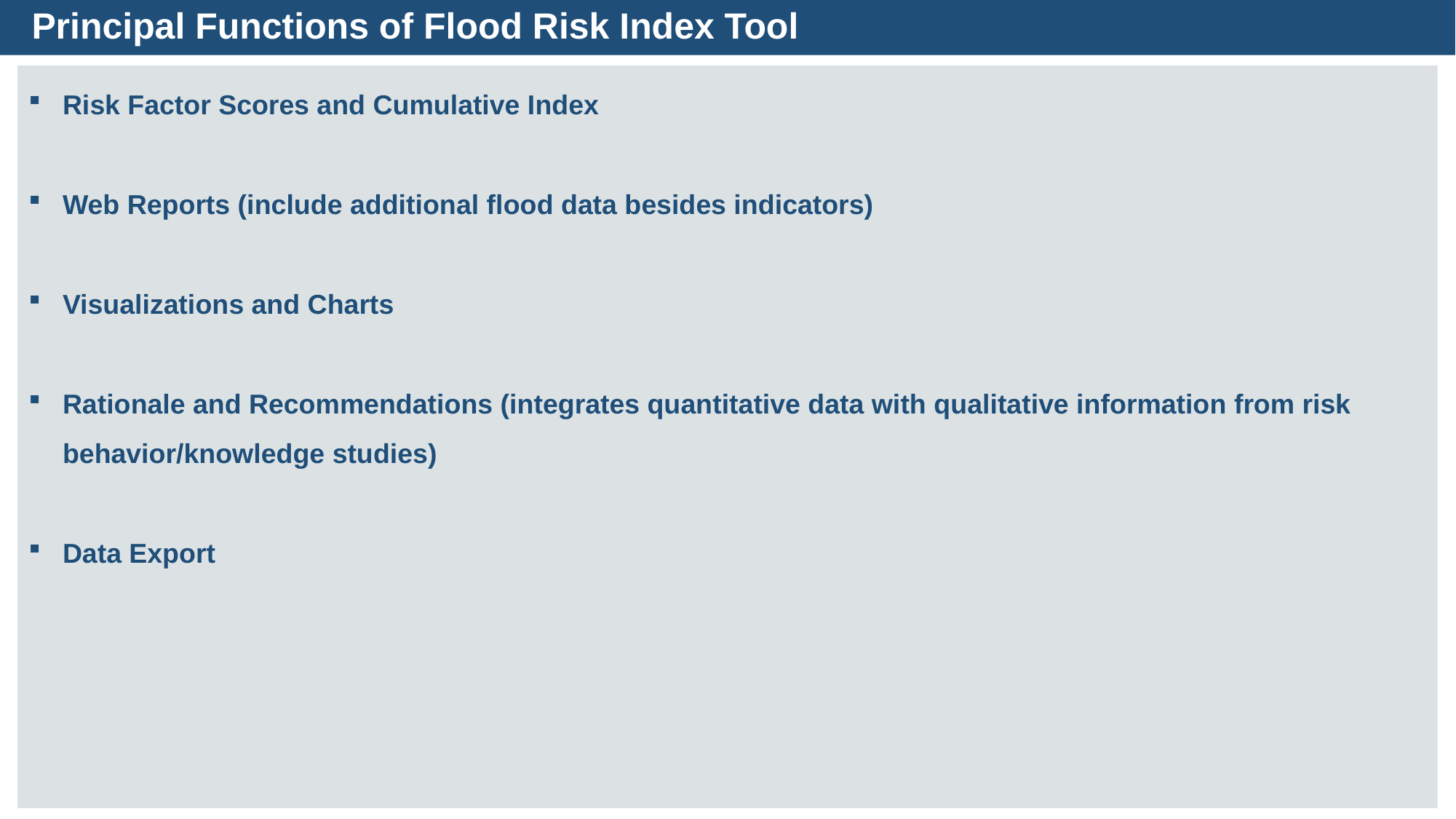

Principal Functions of Flood Risk Index Tool
Risk Factor Scores and Cumulative Index

Web Reports (include additional flood data besides indicators)

Visualizations and Charts

Rationale and Recommendations (integrates quantitative data with qualitative information from risk behavior/knowledge studies)

Data Export